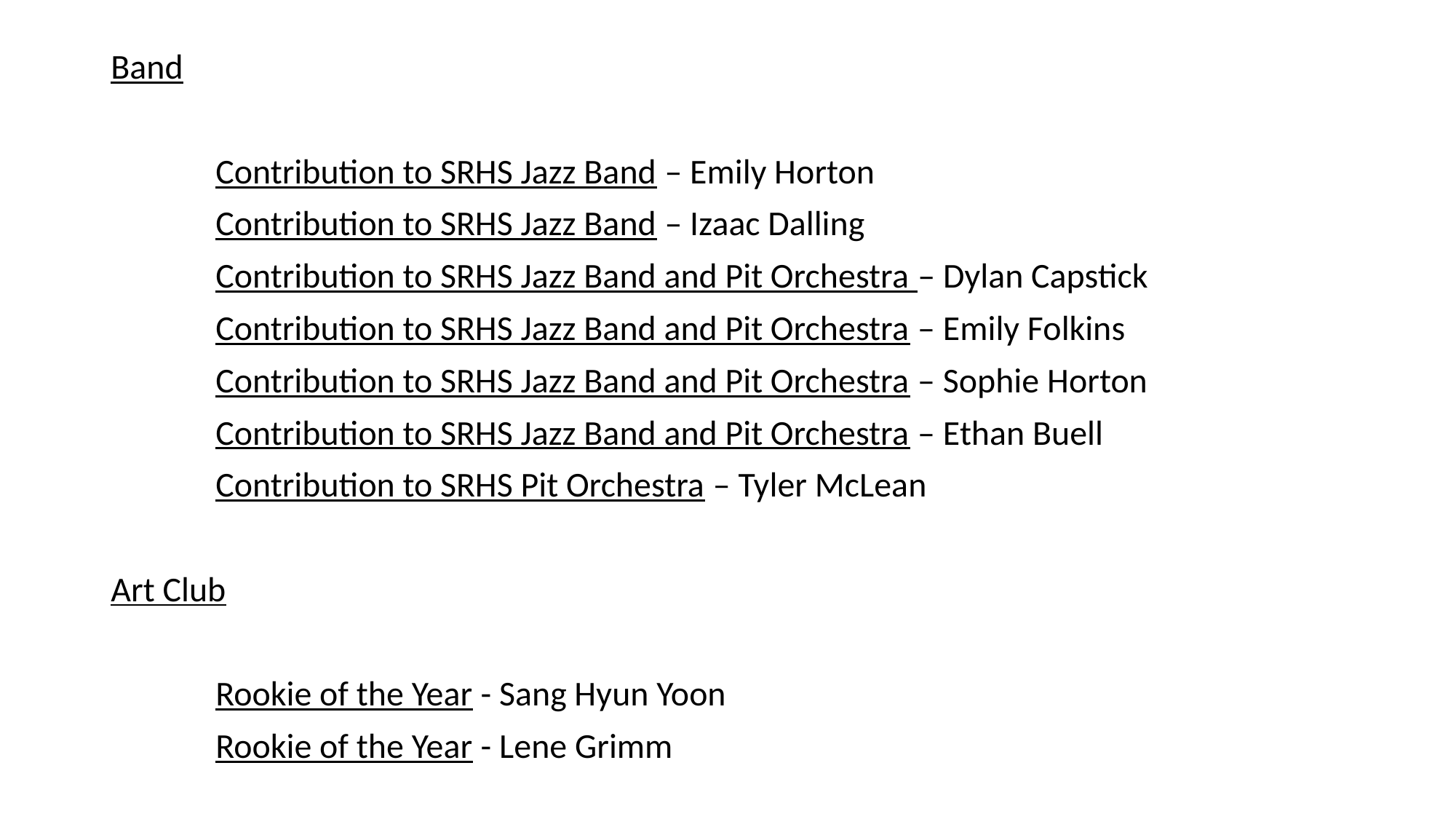

#
Band

	Contribution to SRHS Jazz Band – Emily Horton
	Contribution to SRHS Jazz Band – Izaac Dalling
	Contribution to SRHS Jazz Band and Pit Orchestra – Dylan Capstick
	Contribution to SRHS Jazz Band and Pit Orchestra – Emily Folkins
	Contribution to SRHS Jazz Band and Pit Orchestra – Sophie Horton
	Contribution to SRHS Jazz Band and Pit Orchestra – Ethan Buell
	Contribution to SRHS Pit Orchestra – Tyler McLean

Art Club

	Rookie of the Year - Sang Hyun Yoon
	Rookie of the Year - Lene Grimm